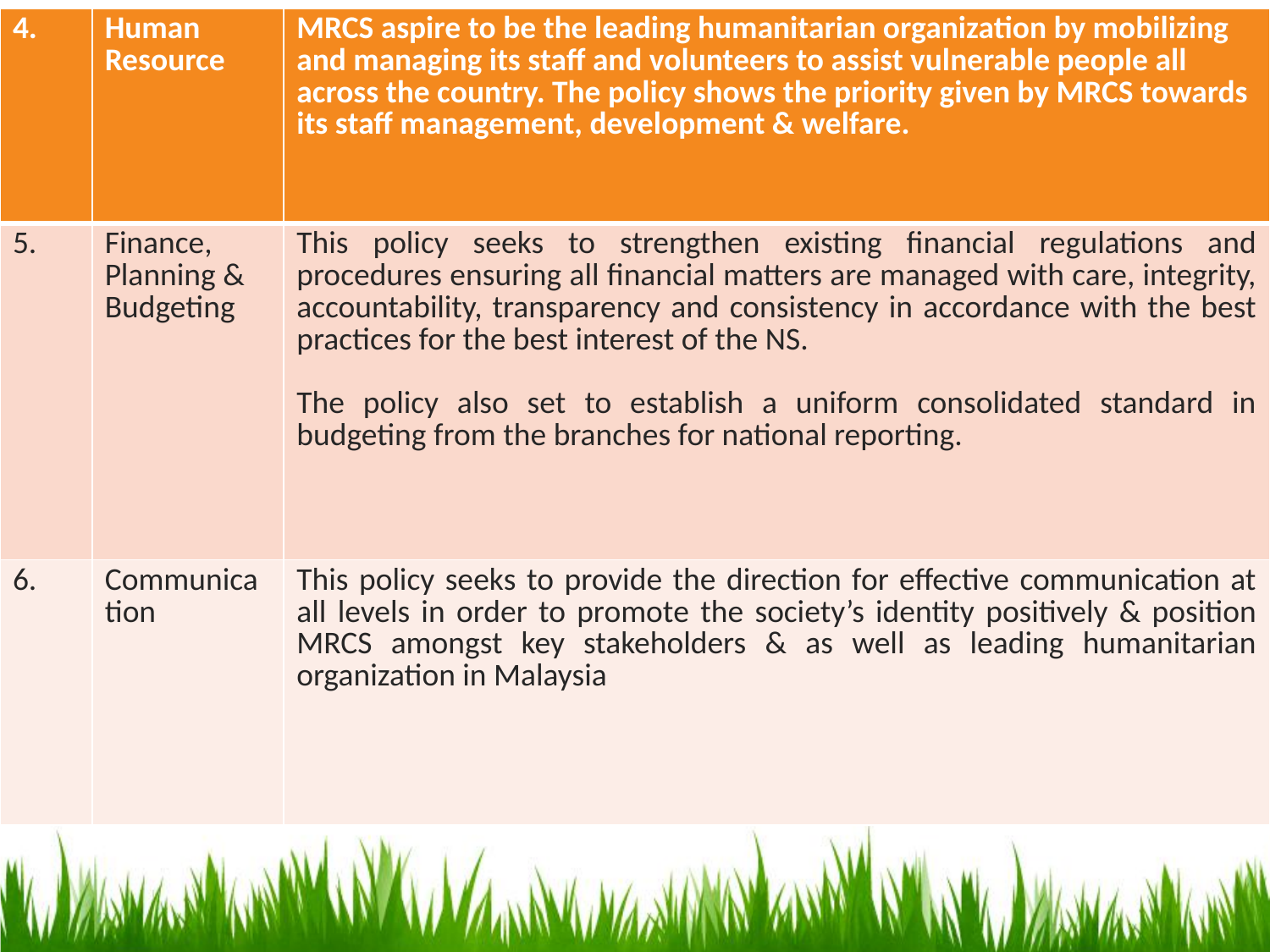

| 4. | Human Resource | MRCS aspire to be the leading humanitarian organization by mobilizing and managing its staff and volunteers to assist vulnerable people all across the country. The policy shows the priority given by MRCS towards its staff management, development & welfare. |
| --- | --- | --- |
| 5. | Finance, Planning & Budgeting | This policy seeks to strengthen existing financial regulations and procedures ensuring all financial matters are managed with care, integrity, accountability, transparency and consistency in accordance with the best practices for the best interest of the NS.   The policy also set to establish a uniform consolidated standard in budgeting from the branches for national reporting. |
| 6. | Communication | This policy seeks to provide the direction for effective communication at all levels in order to promote the society’s identity positively & position MRCS amongst key stakeholders & as well as leading humanitarian organization in Malaysia |